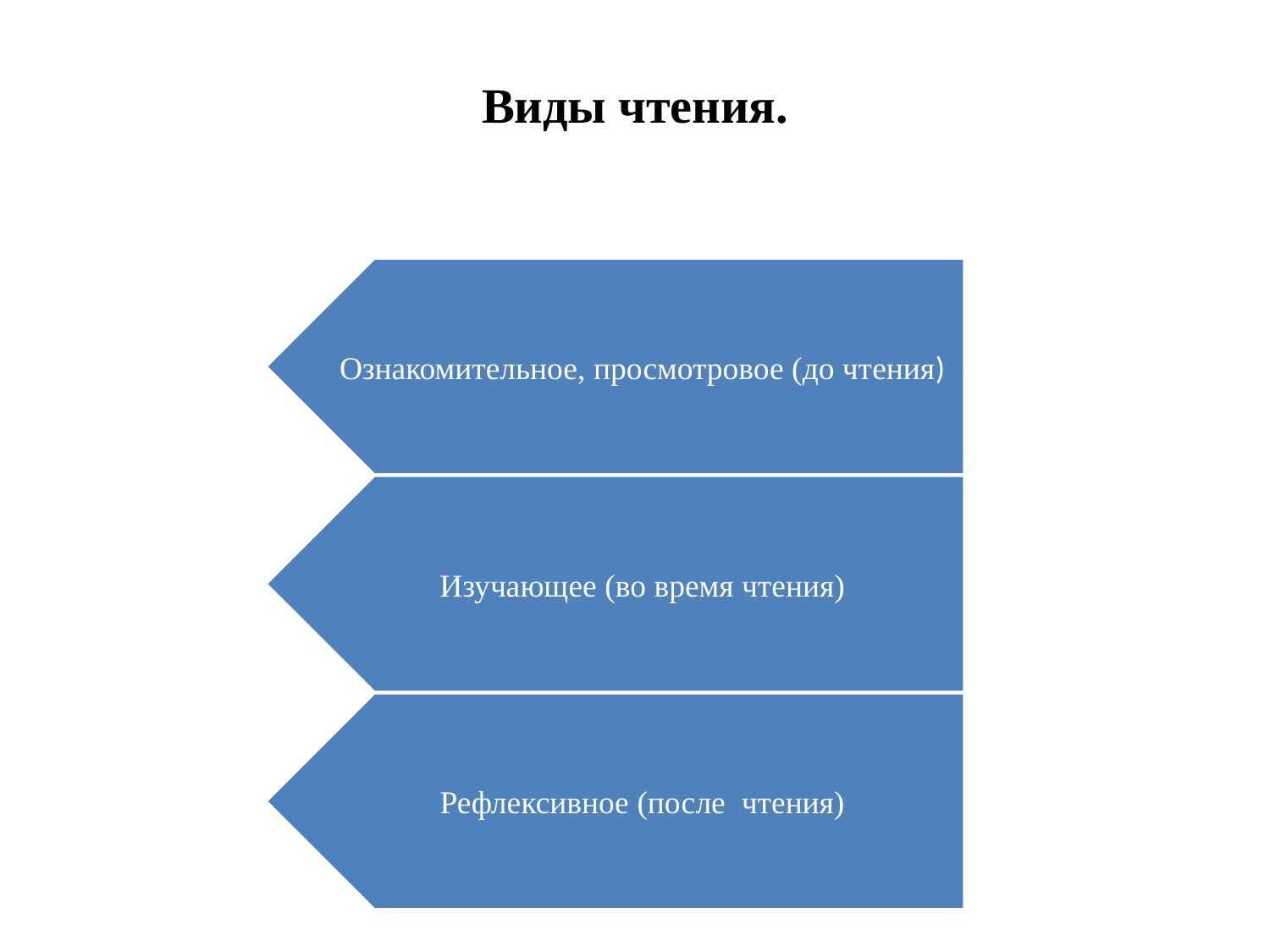

# Виды чтения.
Ознакомительное, просмотровое (до чтения)
Изучающее (во время чтения)
Рефлексивное (после  чтения)